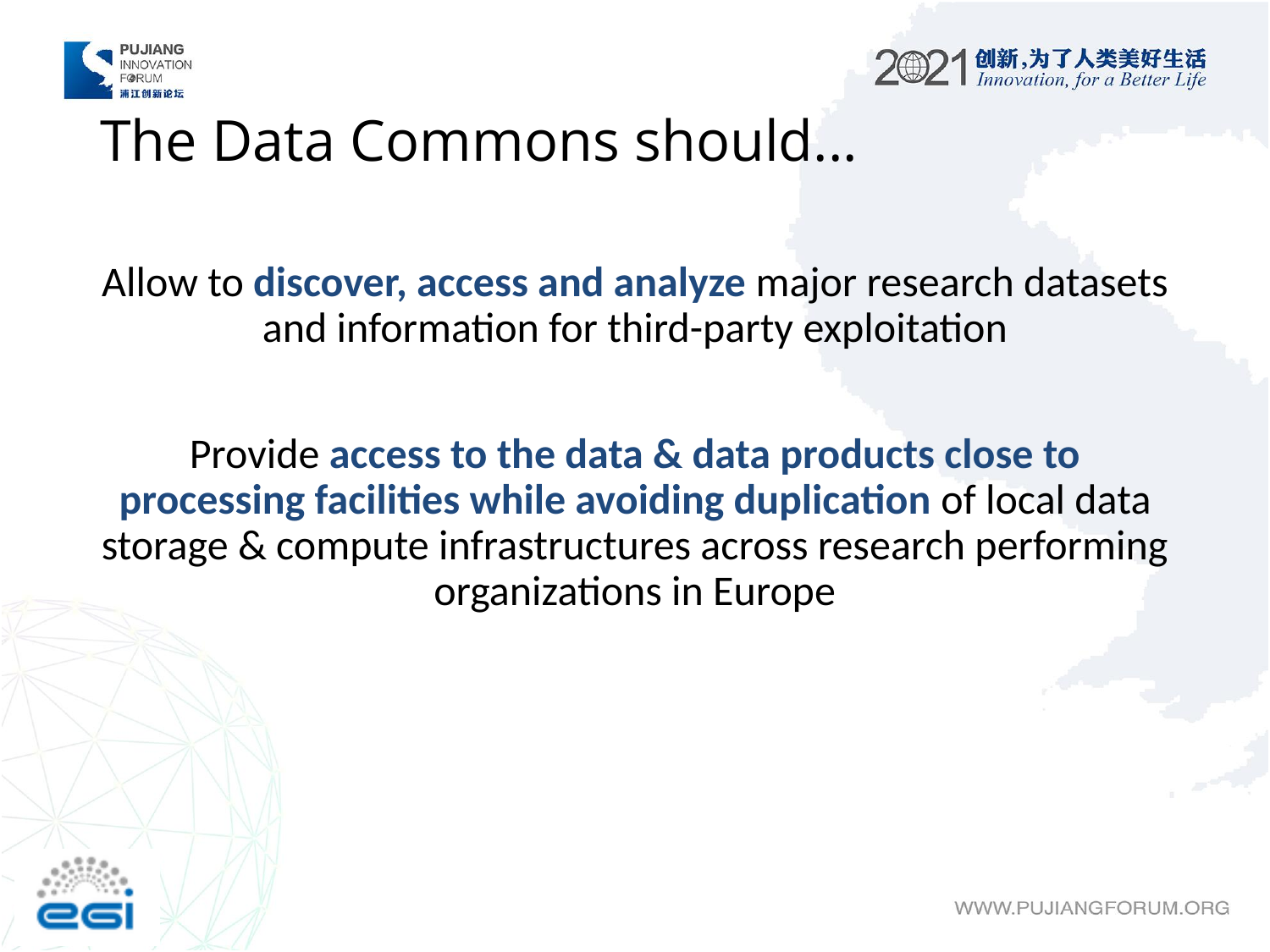

# The Data Commons should...
Allow to discover, access and analyze major research datasets and information for third-party exploitation

Provide access to the data & data products close to processing facilities while avoiding duplication of local data storage & compute infrastructures across research performing organizations in Europe